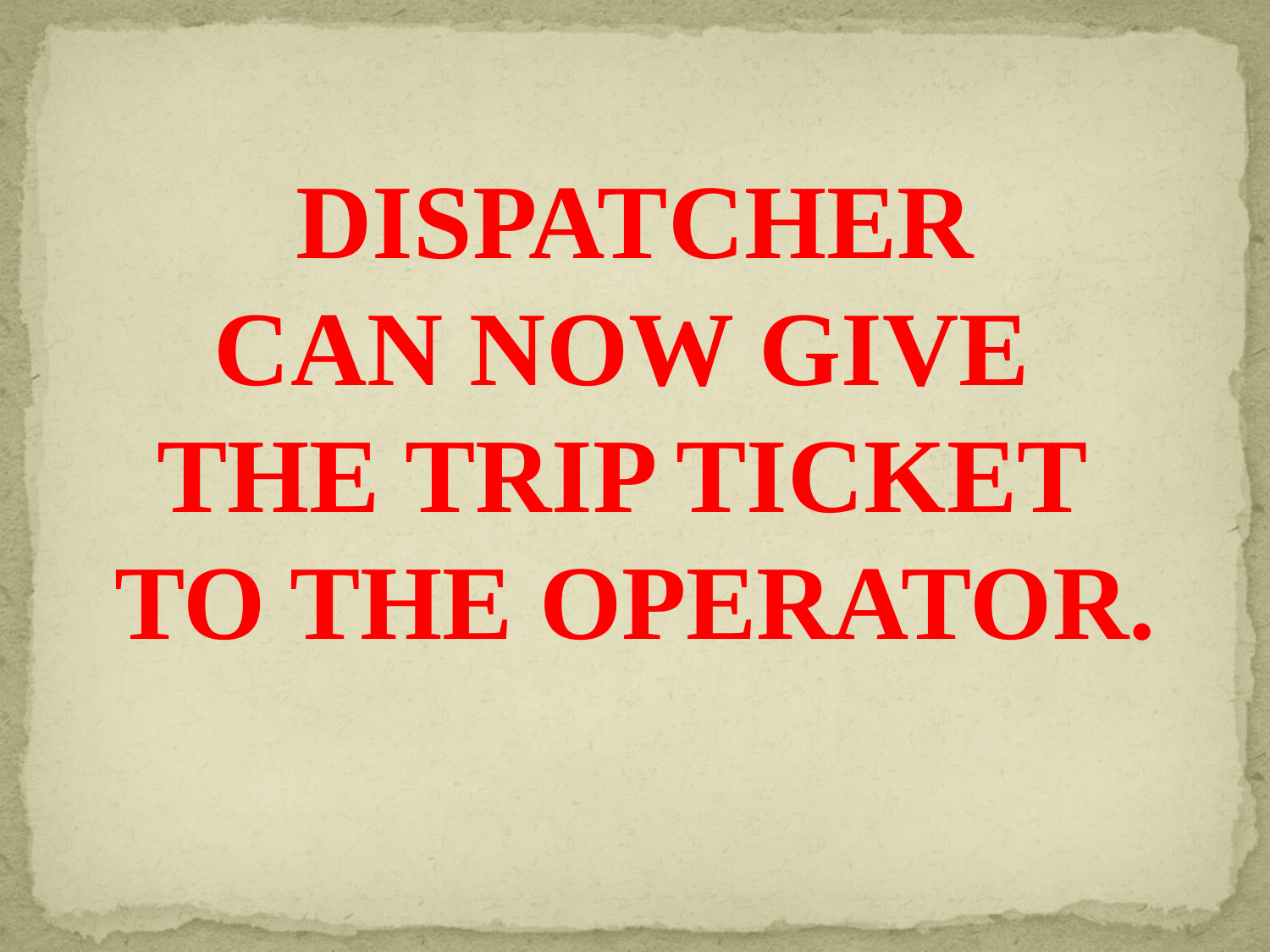

DISPATCHER
CAN NOW GIVE
THE TRIP TICKET
TO THE OPERATOR.